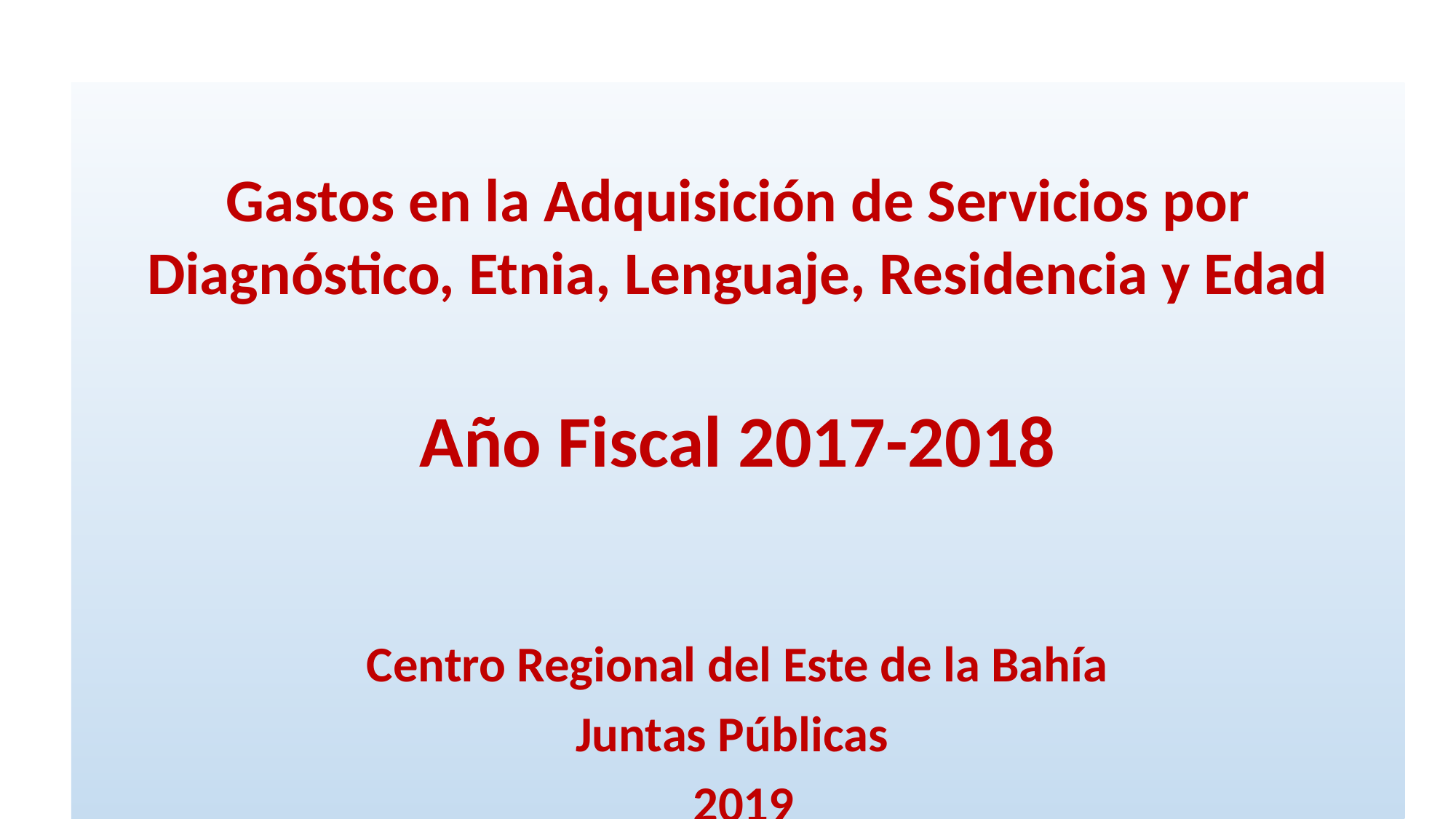

Gastos en la Adquisición de Servicios por Diagnóstico, Etnia, Lenguaje, Residencia y Edad
Año Fiscal 2017-2018

Centro Regional del Este de la Bahía
Juntas Públicas
 2019